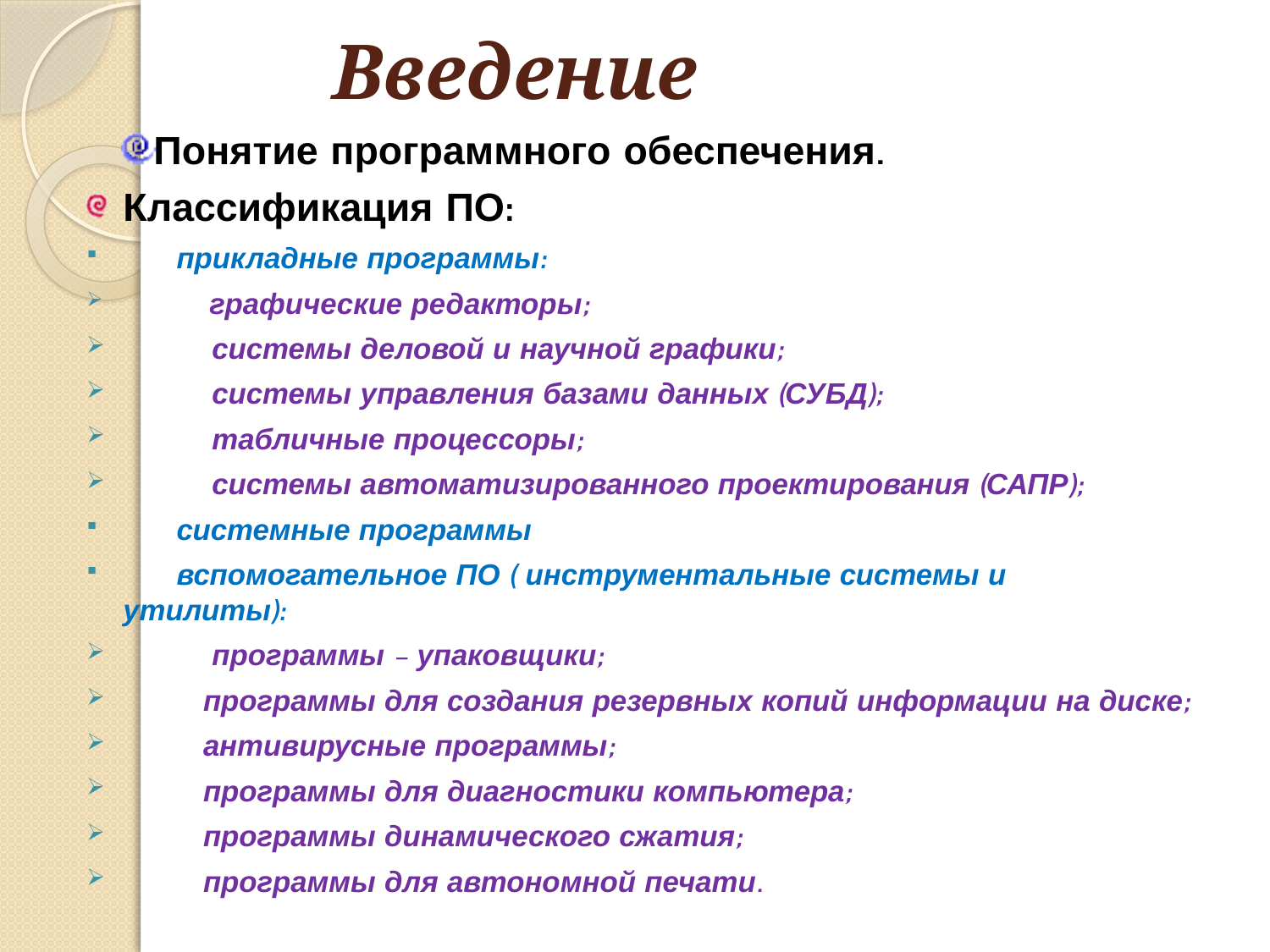

# Введение
Понятие программного обеспечения.
Классификация ПО:
      прикладные программы:
           графические редакторы;
          системы деловой и научной графики;
          системы управления базами данных (СУБД);
          табличные процессоры;
          системы автоматизированного проектирования (САПР);
      системные программы
      вспомогательное ПО ( инструментальные системы и      утилиты):
          программы – упаковщики;
         программы для создания резервных копий информации на диске;
         антивирусные программы;
         программы для диагностики компьютера;
         программы динамического сжатия;
         программы для автономной печати.